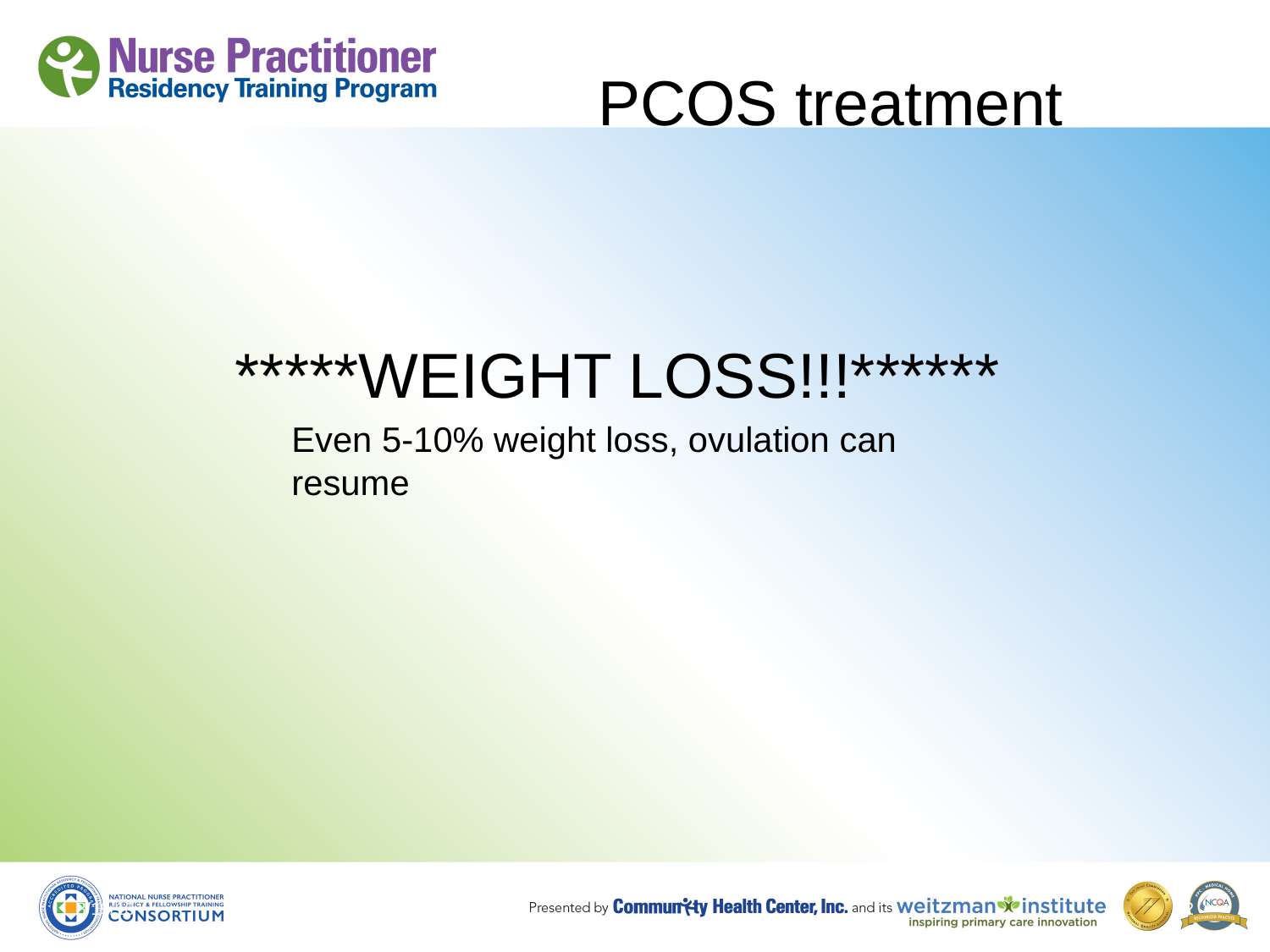

# PCOS treatment
*****WEIGHT LOSS!!!******
Even 5-10% weight loss, ovulation can resume

8/19/10
22